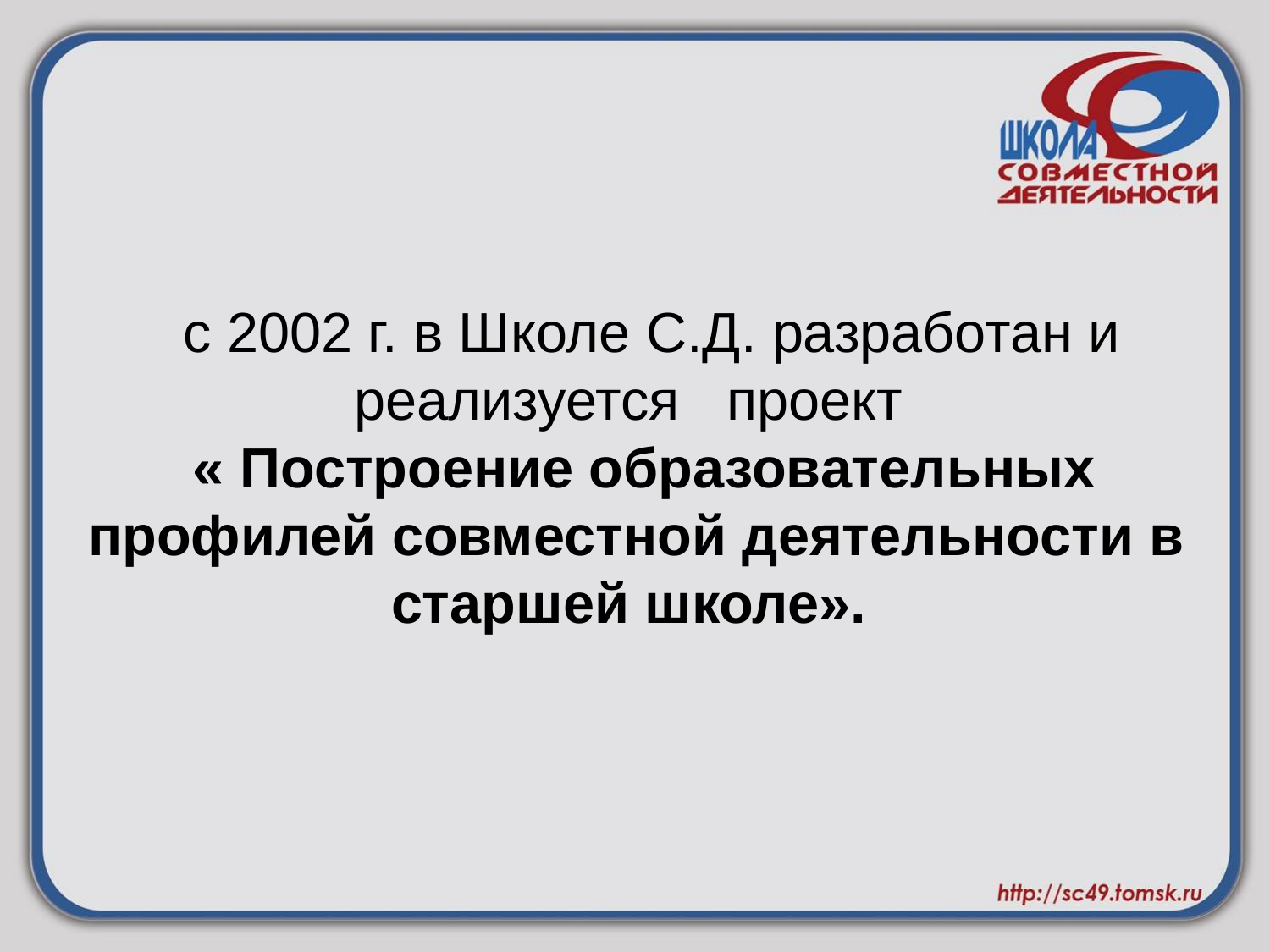

# с 2002 г. в Школе С.Д. разработан и реализуется   проект « Построение образовательных профилей совместной деятельности в старшей школе».